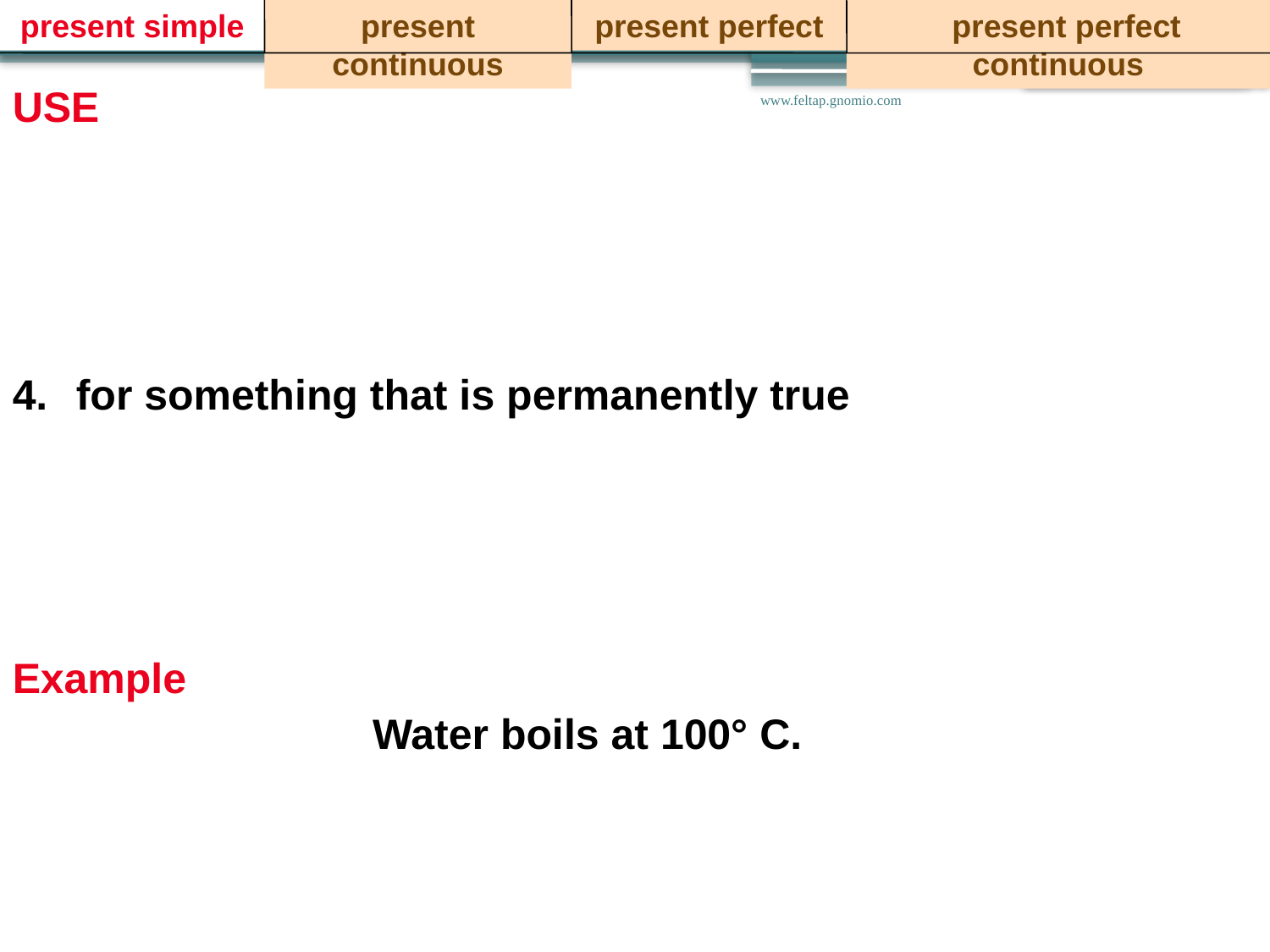

present simple
present continuous

present perfect

  present perfect continuous

USE
for habitual and repeated actions
with adverbs (or expressions) of frequency
Certain verbs are usually only used in the simple form
for something that is permanently true

www.feltap.gnomio.com

Example
Water boils at 100° C.